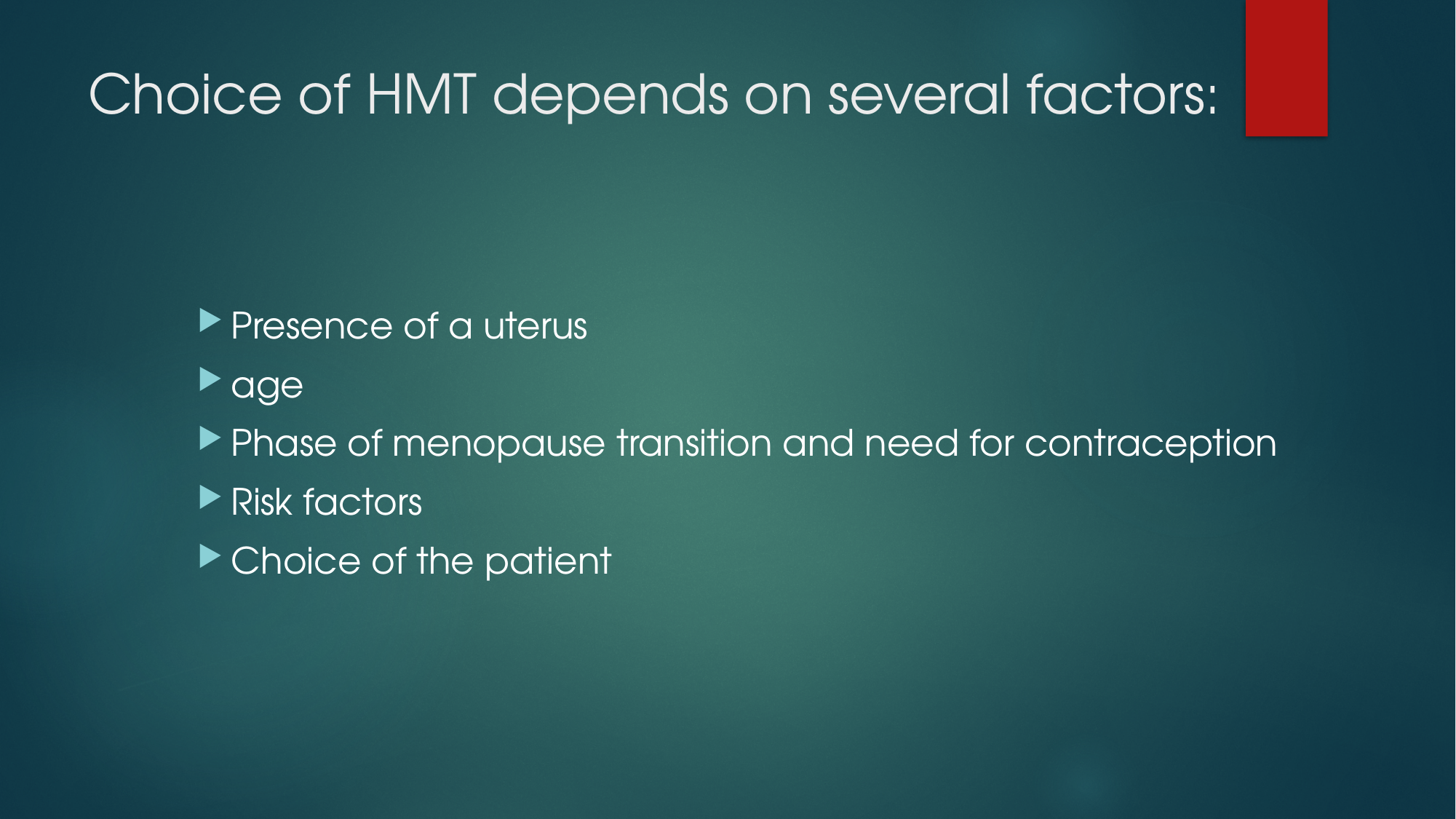

# Choice of HMT depends on several factors:

Presence of a uterus
age
Phase of menopause transition and need for contraception
Risk factors
Choice of the patient